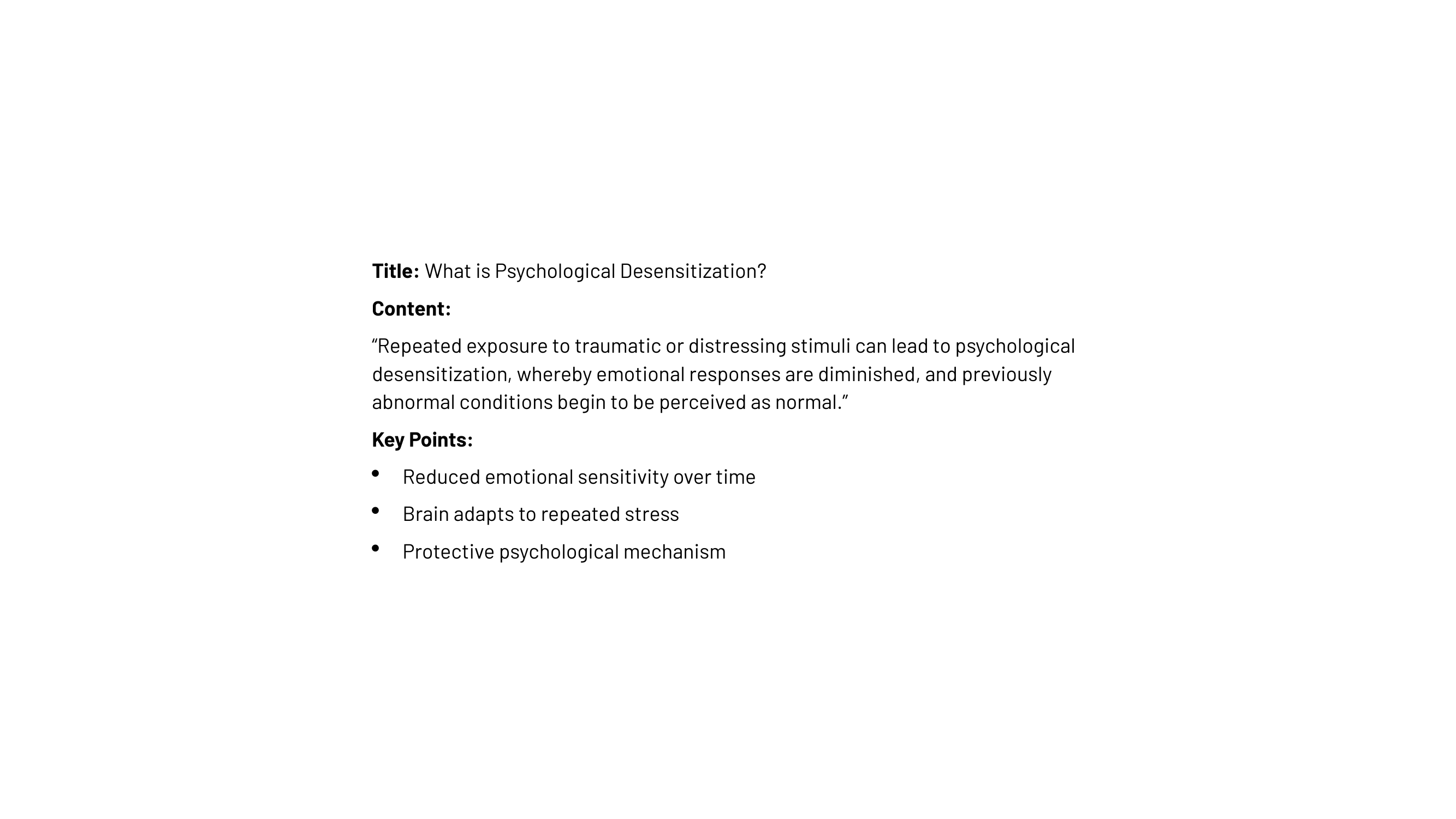

Title: What is Psychological Desensitization?
Content:
“Repeated exposure to traumatic or distressing stimuli can lead to psychological desensitization, whereby emotional responses are diminished, and previously abnormal conditions begin to be perceived as normal.”
Key Points:
Reduced emotional sensitivity over time
Brain adapts to repeated stress
Protective psychological mechanism